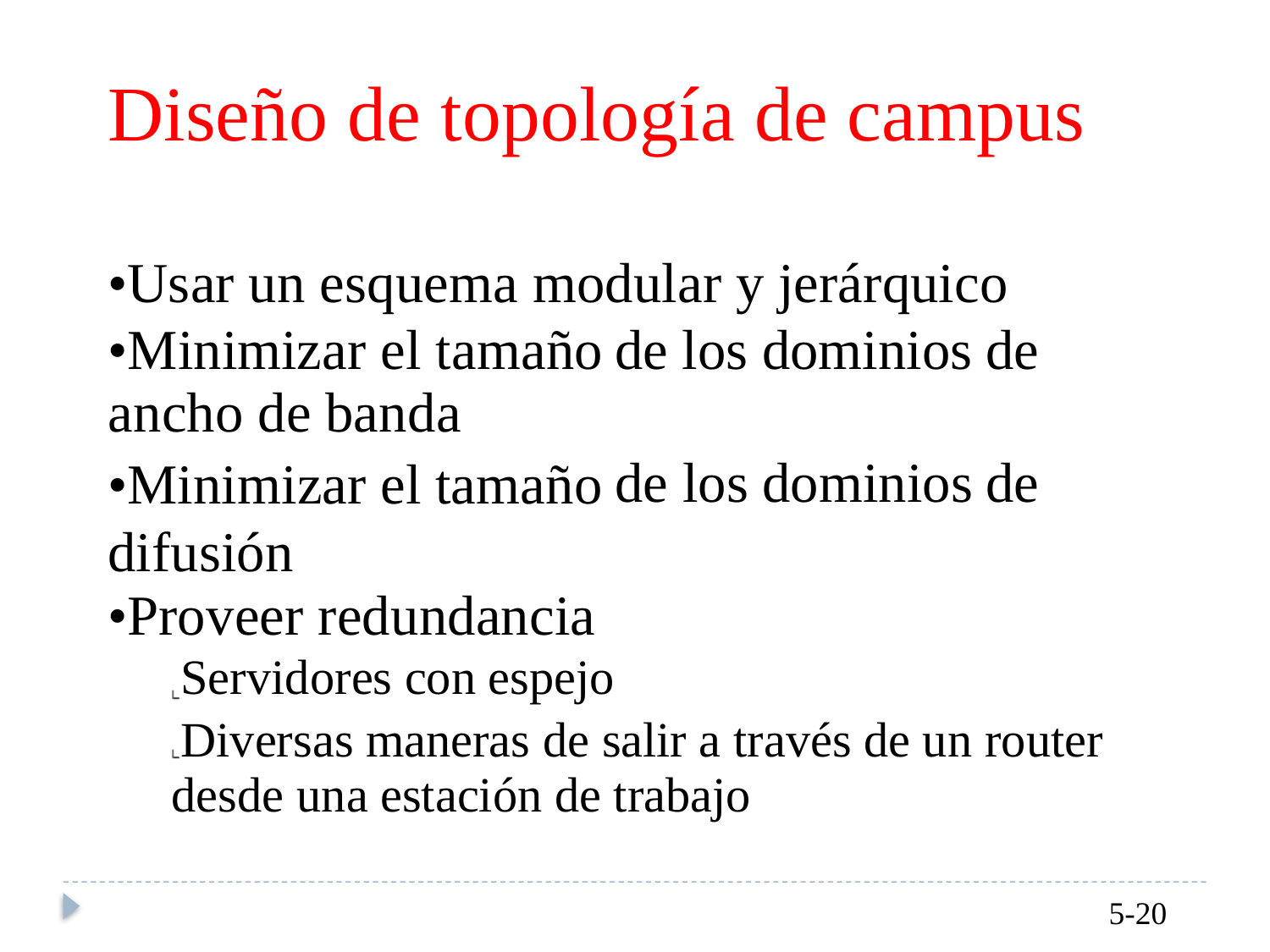

Diseño de topología de campus
•Usar un esquema modular y jerárquico
•Minimizar el tamaño
ancho de banda
•Minimizar el tamaño difusión
•Proveer redundancia
Servidores con espejo
de
los
dominios
de
de
los
dominios
de

Diversas maneras de salir a través de un router
desde una estación de trabajo

5-20